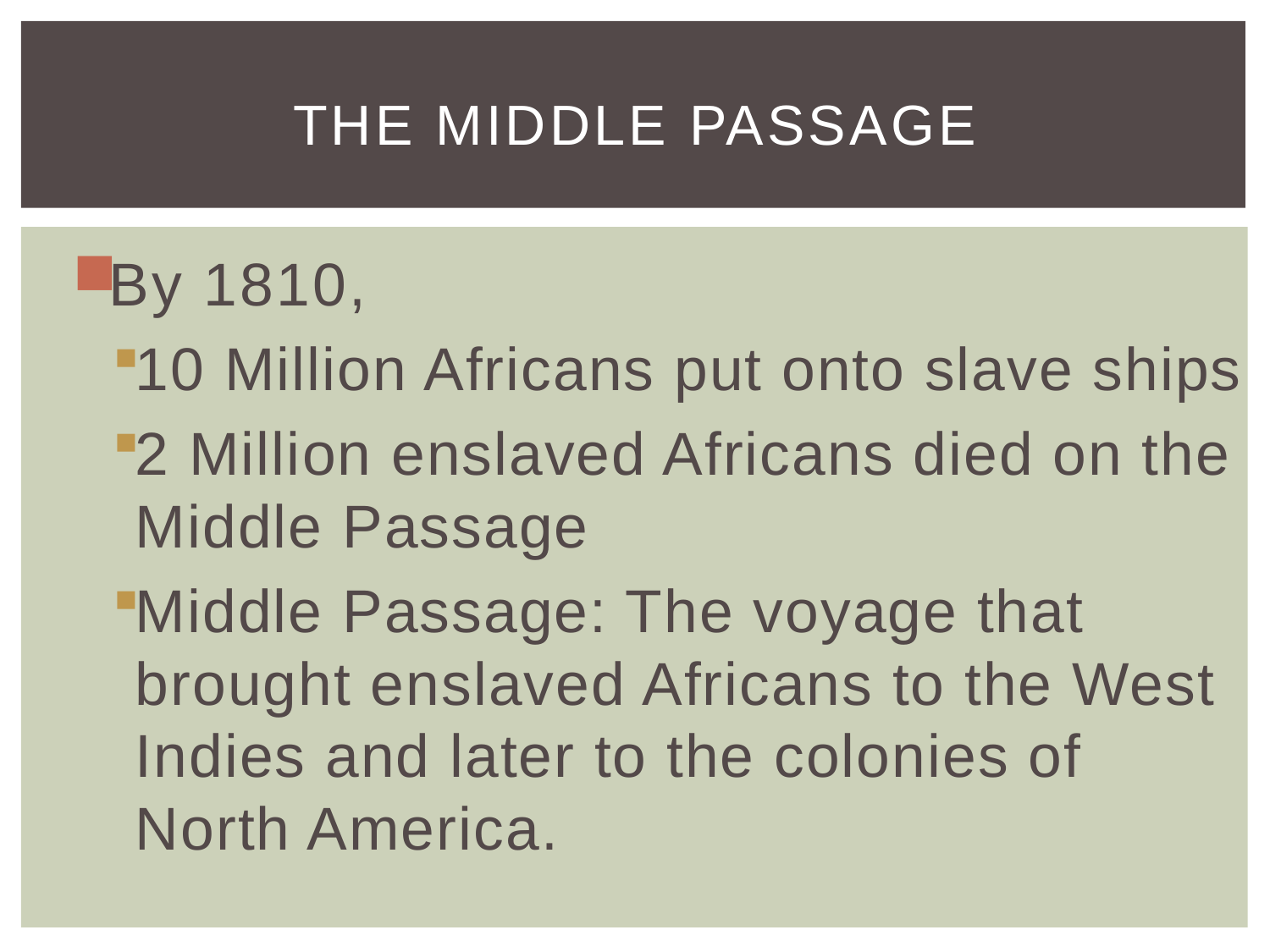

# The Middle Passage
By 1810,
10 Million Africans put onto slave ships
2 Million enslaved Africans died on the Middle Passage
Middle Passage: The voyage that brought enslaved Africans to the West Indies and later to the colonies of North America.